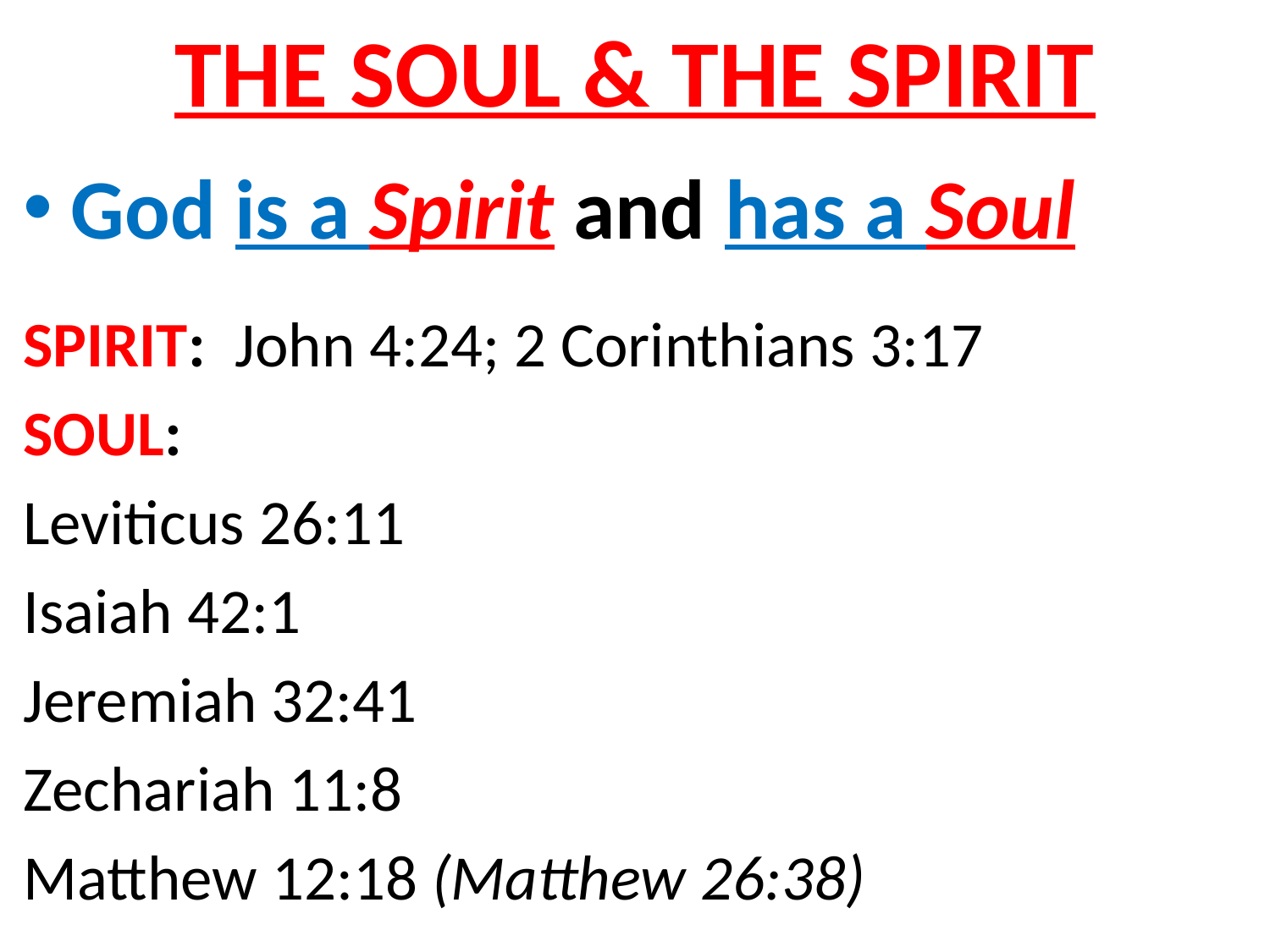

# THE SOUL & THE SPIRIT
God is a Spirit and has a Soul

SPIRIT:  John 4:24; 2 Corinthians 3:17
SOUL:
Leviticus 26:11
Isaiah 42:1
Jeremiah 32:41
Zechariah 11:8
Matthew 12:18 (Matthew 26:38)